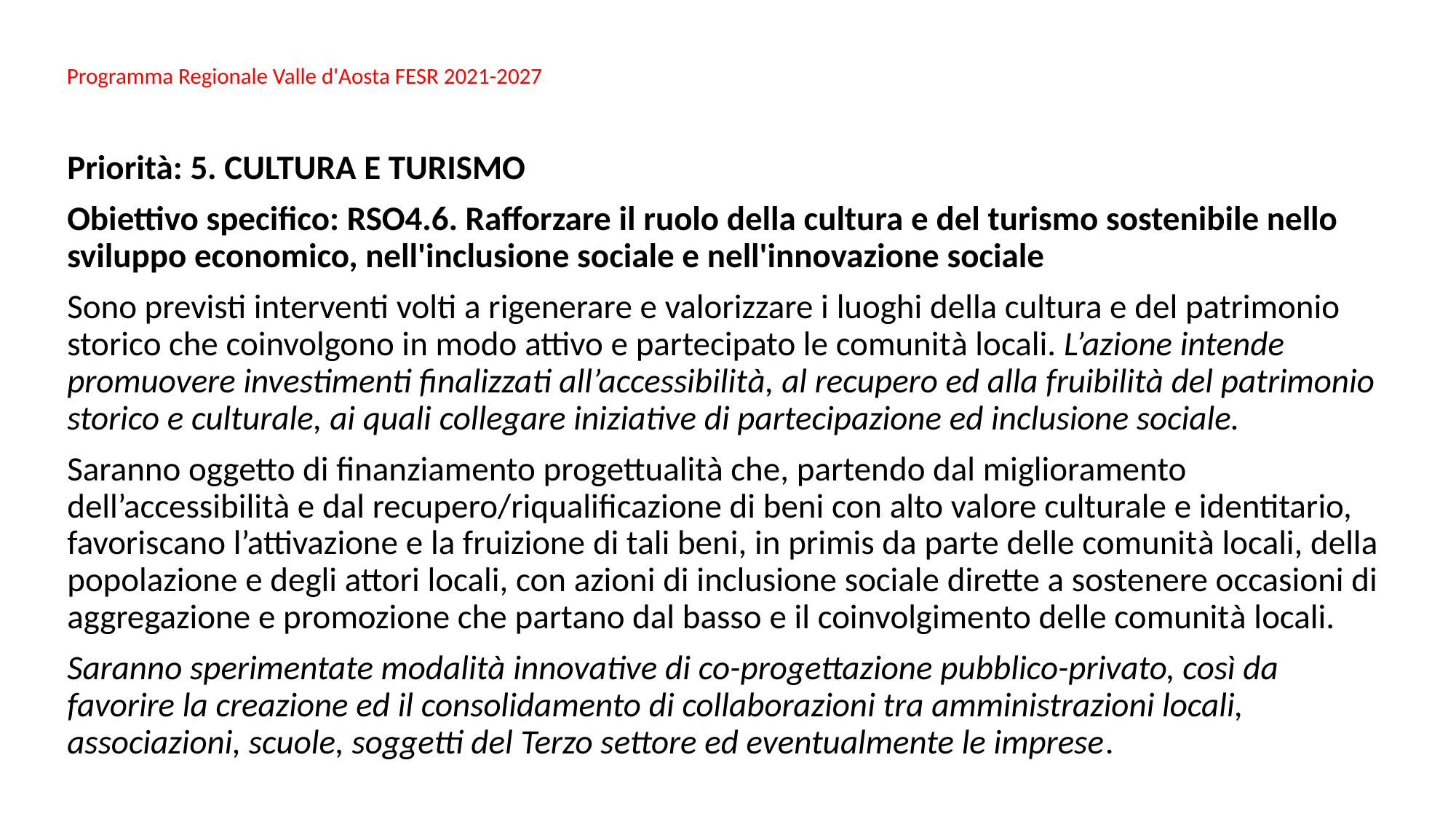

# Programma Regionale Valle d'Aosta FESR 2021-2027
Priorità: 5. CULTURA E TURISMO
Obiettivo specifico: RSO4.6. Rafforzare il ruolo della cultura e del turismo sostenibile nello sviluppo economico, nell'inclusione sociale e nell'innovazione sociale
Sono previsti interventi volti a rigenerare e valorizzare i luoghi della cultura e del patrimonio storico che coinvolgono in modo attivo e partecipato le comunità locali. L’azione intende promuovere investimenti finalizzati all’accessibilità, al recupero ed alla fruibilità del patrimonio storico e culturale, ai quali collegare iniziative di partecipazione ed inclusione sociale.
Saranno oggetto di finanziamento progettualità che, partendo dal miglioramento dell’accessibilità e dal recupero/riqualificazione di beni con alto valore culturale e identitario, favoriscano l’attivazione e la fruizione di tali beni, in primis da parte delle comunità locali, della popolazione e degli attori locali, con azioni di inclusione sociale dirette a sostenere occasioni di aggregazione e promozione che partano dal basso e il coinvolgimento delle comunità locali.
Saranno sperimentate modalità innovative di co-progettazione pubblico-privato, così da favorire la creazione ed il consolidamento di collaborazioni tra amministrazioni locali, associazioni, scuole, soggetti del Terzo settore ed eventualmente le imprese.